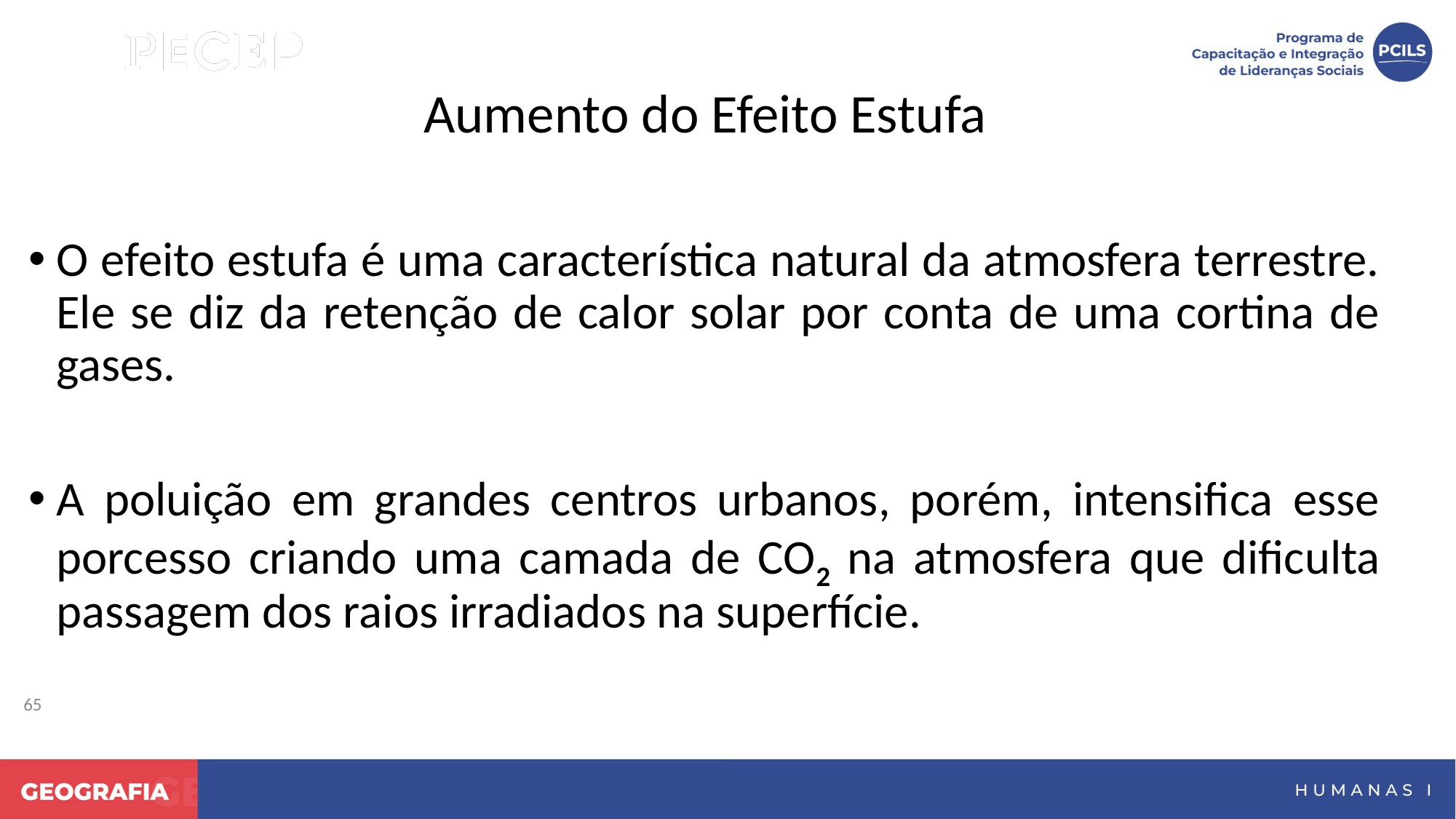

Aumento do Efeito Estufa
O efeito estufa é uma característica natural da atmosfera terrestre. Ele se diz da retenção de calor solar por conta de uma cortina de gases.

A poluição em grandes centros urbanos, porém, intensifica esse porcesso criando uma camada de CO2 na atmosfera que dificulta passagem dos raios irradiados na superfície.
65